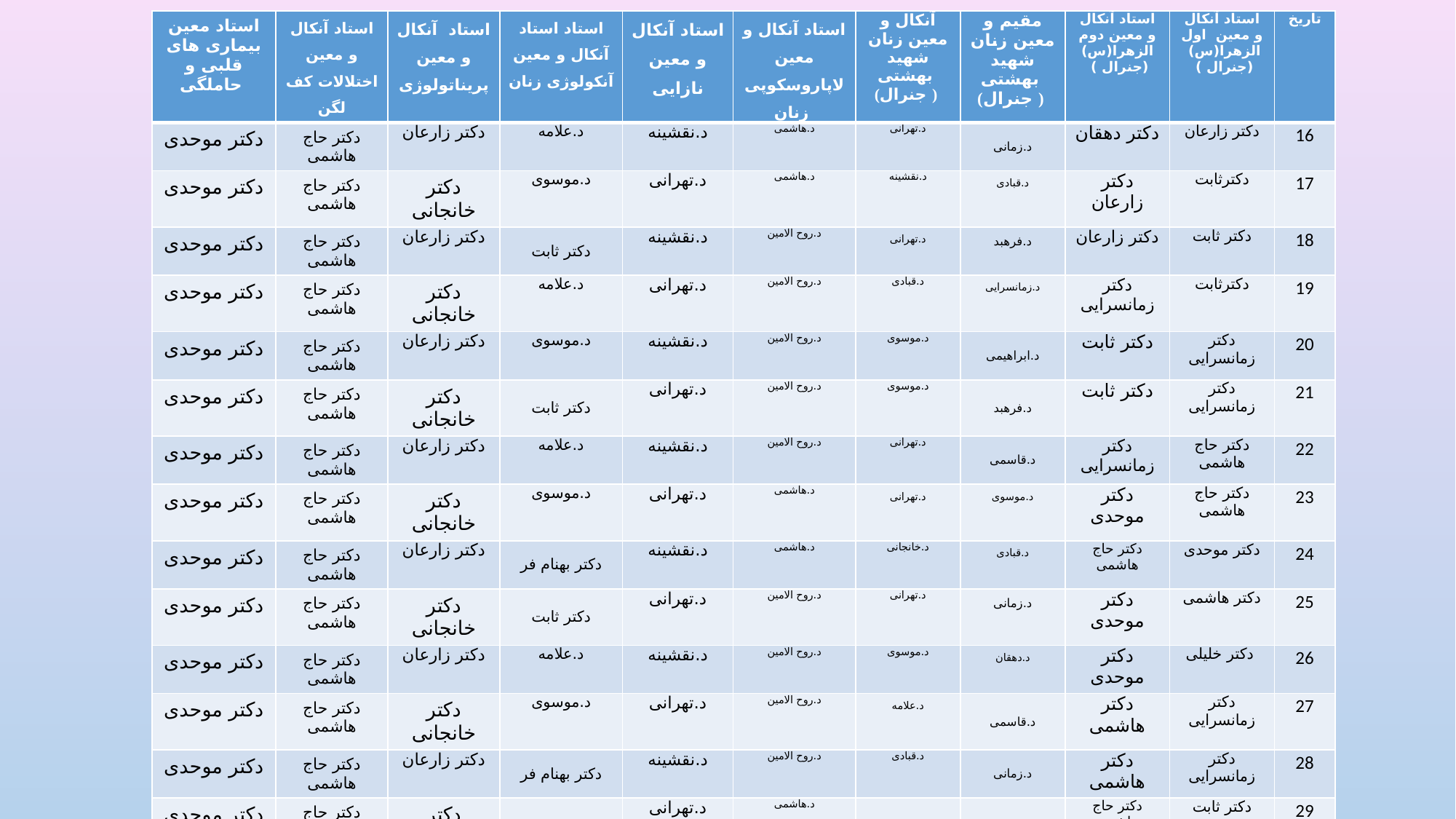

| استاد معین بیماری های قلبی و حاملگی | استاد آنکال و معین اختلالات کف لگن | استاد آنکال و معین پریناتولوژی | استاد استاد آنکال و معین آنکولوژی زنان | استاد آنکال و معین نازایی | استاد آنکال و معین لاپاروسکوپی زنان | آنکال و معین زنان شهید بهشتی (جنرال ) | مقیم و معین زنان شهید بهشتی (جنرال ) | استاد آنکال و معین دوم الزهرا(س) (جنرال ) | استاد آنکال و معین اول الزهرا(س) (جنرال ) | تاریخ |
| --- | --- | --- | --- | --- | --- | --- | --- | --- | --- | --- |
| دکتر موحدی | دکتر حاج هاشمی | دکتر زارعان | د.علامه | د.نقشینه | د.هاشمی | د.تهرانی | د.زمانی | دکتر دهقان | دکتر زارعان | 16 |
| دکتر موحدی | دکتر حاج هاشمی | دکتر خانجانی | د.موسوی | د.تهرانی | د.هاشمی | د.نقشینه | د.قبادی | دکتر زارعان | دکترثابت | 17 |
| دکتر موحدی | دکتر حاج هاشمی | دکتر زارعان | دکتر ثابت | د.نقشینه | د.روح الامین | د.تهرانی | د.فرهبد | دکتر زارعان | دکتر ثابت | 18 |
| دکتر موحدی | دکتر حاج هاشمی | دکتر خانجانی | د.علامه | د.تهرانی | د.روح الامین | د.قبادی | د.زمانسرایی | دکتر زمانسرایی | دکترثابت | 19 |
| دکتر موحدی | دکتر حاج هاشمی | دکتر زارعان | د.موسوی | د.نقشینه | د.روح الامین | د.موسوی | د.ابراهیمی | دکتر ثابت | دکتر زمانسرایی | 20 |
| دکتر موحدی | دکتر حاج هاشمی | دکتر خانجانی | دکتر ثابت | د.تهرانی | د.روح الامین | د.موسوی | د.فرهبد | دکتر ثابت | دکتر زمانسرایی | 21 |
| دکتر موحدی | دکتر حاج هاشمی | دکتر زارعان | د.علامه | د.نقشینه | د.روح الامین | د.تهرانی | د.قاسمی | دکتر زمانسرایی | دکتر حاج هاشمی | 22 |
| دکتر موحدی | دکتر حاج هاشمی | دکتر خانجانی | د.موسوی | د.تهرانی | د.هاشمی | د.تهرانی | د.موسوی | دکتر موحدی | دکتر حاج هاشمی | 23 |
| دکتر موحدی | دکتر حاج هاشمی | دکتر زارعان | دکتر بهنام فر | د.نقشینه | د.هاشمی | د.خانجانی | د.قبادی | دکتر حاج هاشمی | دکتر موحدی | 24 |
| دکتر موحدی | دکتر حاج هاشمی | دکتر خانجانی | دکتر ثابت | د.تهرانی | د.روح الامین | د.تهرانی | د.زمانی | دکتر موحدی | دکتر هاشمی | 25 |
| دکتر موحدی | دکتر حاج هاشمی | دکتر زارعان | د.علامه | د.نقشینه | د.روح الامین | د.موسوی | د.دهقان | دکتر موحدی | دکتر خلیلی | 26 |
| دکتر موحدی | دکتر حاج هاشمی | دکتر خانجانی | د.موسوی | د.تهرانی | د.روح الامین | د.علامه | د.قاسمی | دکتر هاشمی | دکتر زمانسرایی | 27 |
| دکتر موحدی | دکتر حاج هاشمی | دکتر زارعان | دکتر بهنام فر | د.نقشینه | د.روح الامین | د.قبادی | د.زمانی | دکتر هاشمی | دکتر زمانسرایی | 28 |
| دکتر موحدی | دکتر حاج هاشمی | دکتر خانجانی | دکتر ثابت | د.تهرانی | د.هاشمی | د.موسوی | د.ابراهیمی | دکتر حاج هاشمی | دکتر ثابت | 29 |
| دکتر موحدی | دکتر حاج هاشمی | دکتر زارعان | د.علامه | د.نقشینه | د.هاشمی | د.دانش | د.خیام | دکتر حاج هاشمی | دکتر ثابت | 30 |